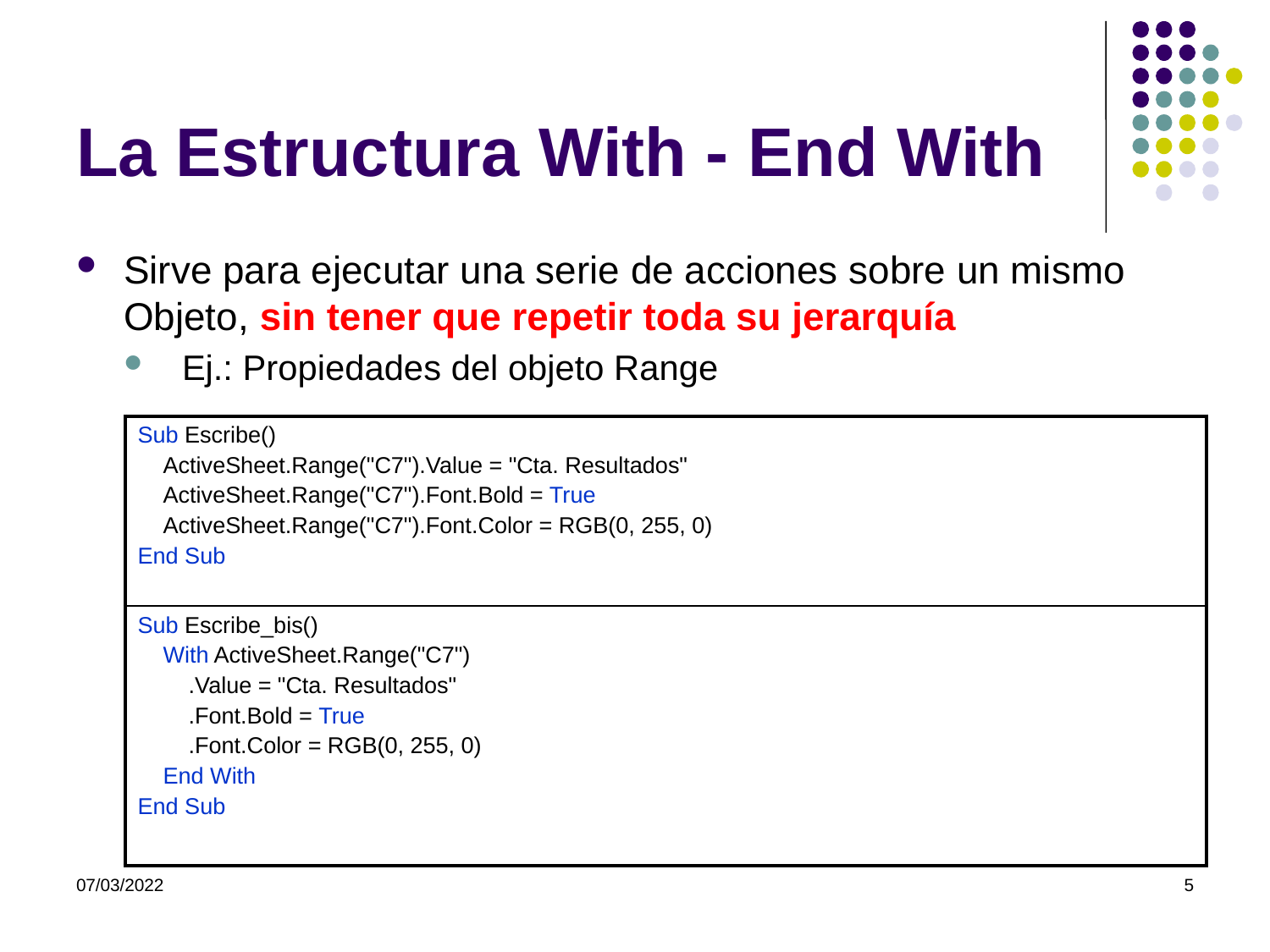

# La Estructura With - End With
Sirve para ejecutar una serie de acciones sobre un mismo Objeto, sin tener que repetir toda su jerarquía
 Ej.: Propiedades del objeto Range
| Sub Escribe() ActiveSheet.Range("C7").Value = "Cta. Resultados" ActiveSheet.Range("C7").Font.Bold = True ActiveSheet.Range("C7").Font.Color = RGB(0, 255, 0) End Sub |
| --- |
| Sub Escribe\_bis() With ActiveSheet.Range("C7") .Value = "Cta. Resultados" .Font.Bold = True .Font.Color = RGB(0, 255, 0) End With End Sub |
07/03/2022
5